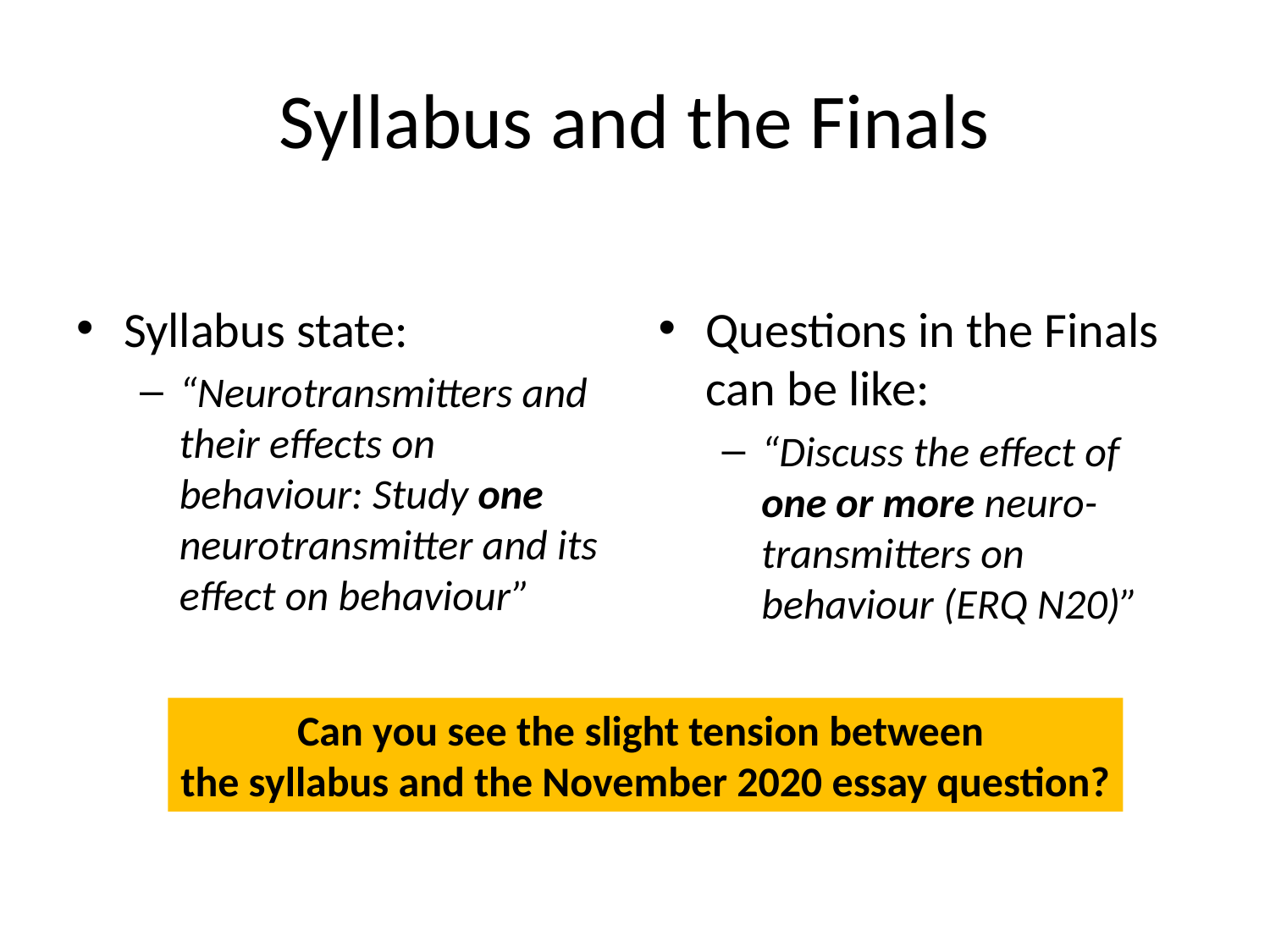

# Syllabus and the Finals

Syllabus state:
“Neurotransmitters and their effects on behaviour: Study one neurotransmitter and its effect on behaviour”

Questions in the Finals can be like:
“Discuss the effect of 
one or more neuro-transmitters on behaviour (ERQ N20)”
Can you see the slight tension between
the syllabus and the November 2020 essay question?